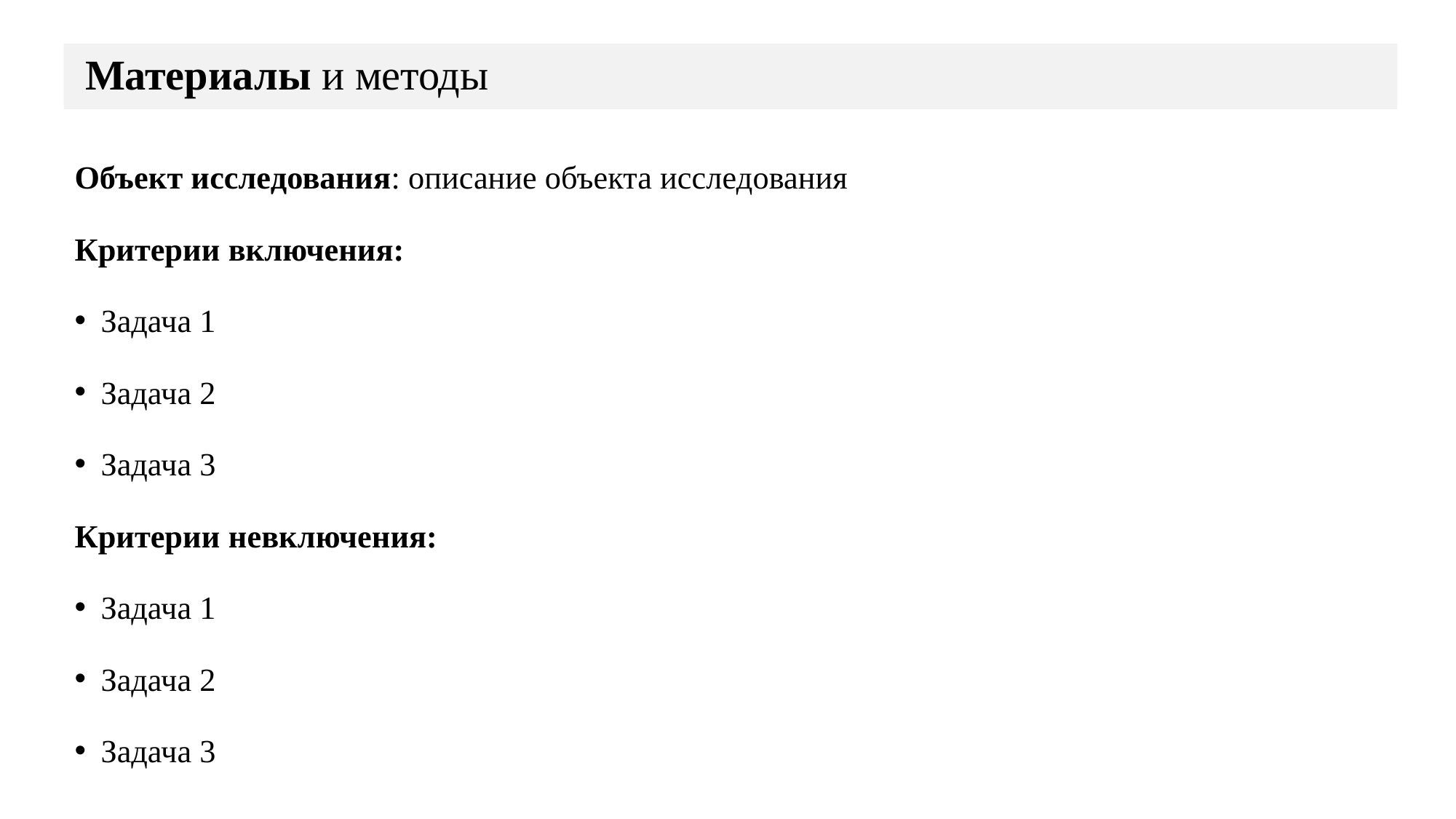

# Материалы и методы
Объект исследования: описание объекта исследования
Критерии включения:
Задача 1
Задача 2
Задача 3
Критерии невключения:
Задача 1
Задача 2
Задача 3